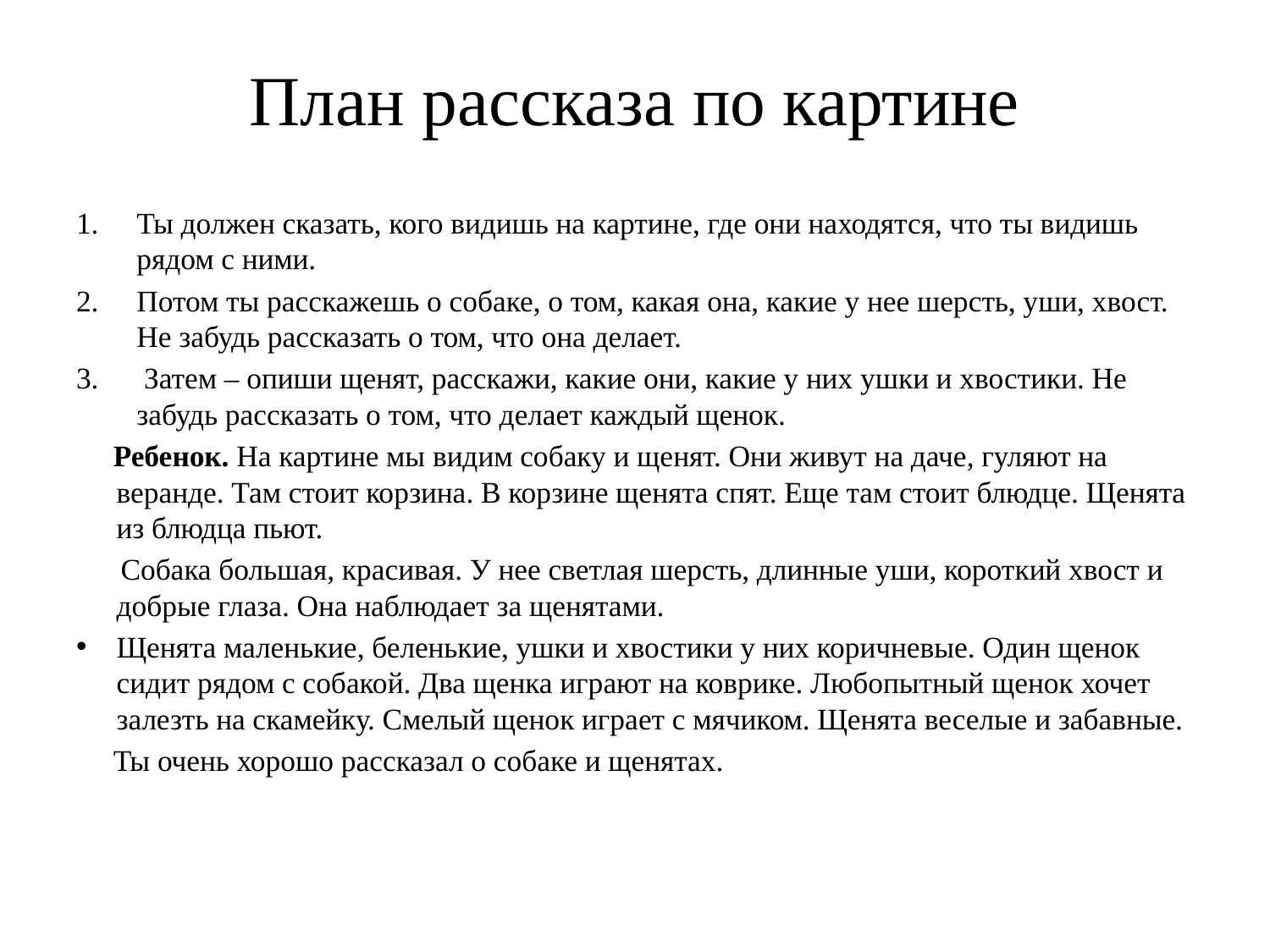

# План рассказа по картине

Ты должен сказать, кого видишь на картине, где они находятся, что ты видишь рядом с ними.
Потом ты расскажешь о собаке, о том, какая она, какие у нее шерсть, уши, хвост. Не забудь рассказать о том, что она делает.
 Затем – опиши щенят, расскажи, какие они, какие у них ушки и хвостики. Не забудь рассказать о том, что делает каждый щенок.
     Ребенок. На картине мы видим собаку и щенят. Они живут на даче, гуляют на веранде. Там стоит корзина. В корзине щенята спят. Еще там стоит блюдце. Щенята из блюдца пьют.
      Собака большая, красивая. У нее светлая шерсть, длинные уши, короткий хвост и добрые глаза. Она наблюдает за щенятами.
Щенята маленькие, беленькие, ушки и хвостики у них коричневые. Один щенок сидит рядом с собакой. Два щенка играют на коврике. Любопытный щенок хочет залезть на скамейку. Смелый щенок играет с мячиком. Щенята веселые и забавные.
     Ты очень хорошо рассказал о собаке и щенятах.